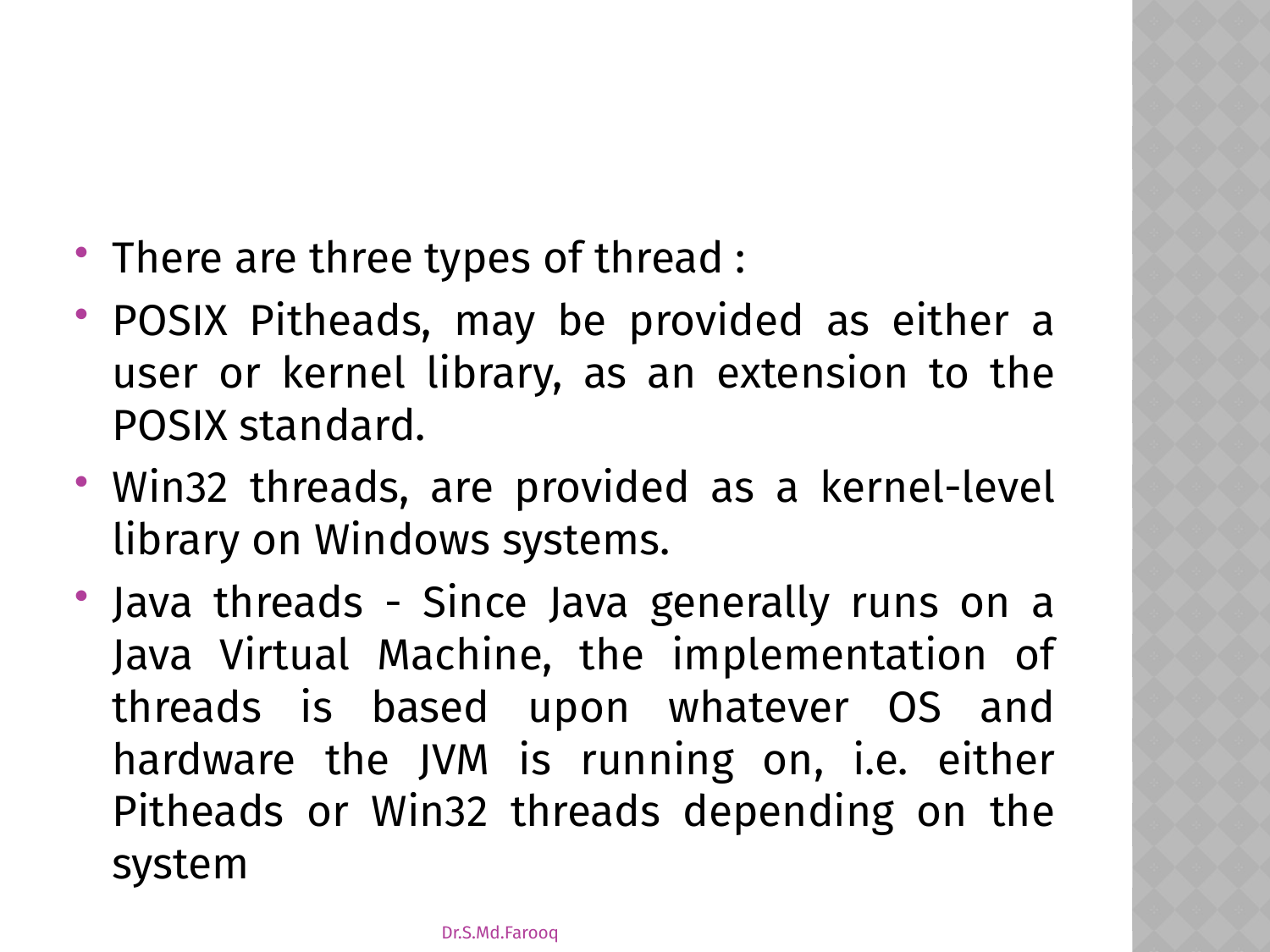

#
There are three types of thread :
POSIX Pitheads, may be provided as either a user or kernel library, as an extension to the POSIX standard.
Win32 threads, are provided as a kernel-level library on Windows systems.
Java threads - Since Java generally runs on a Java Virtual Machine, the implementation of threads is based upon whatever OS and hardware the JVM is running on, i.e. either Pitheads or Win32 threads depending on the system

Dr.S.Md.Farooq